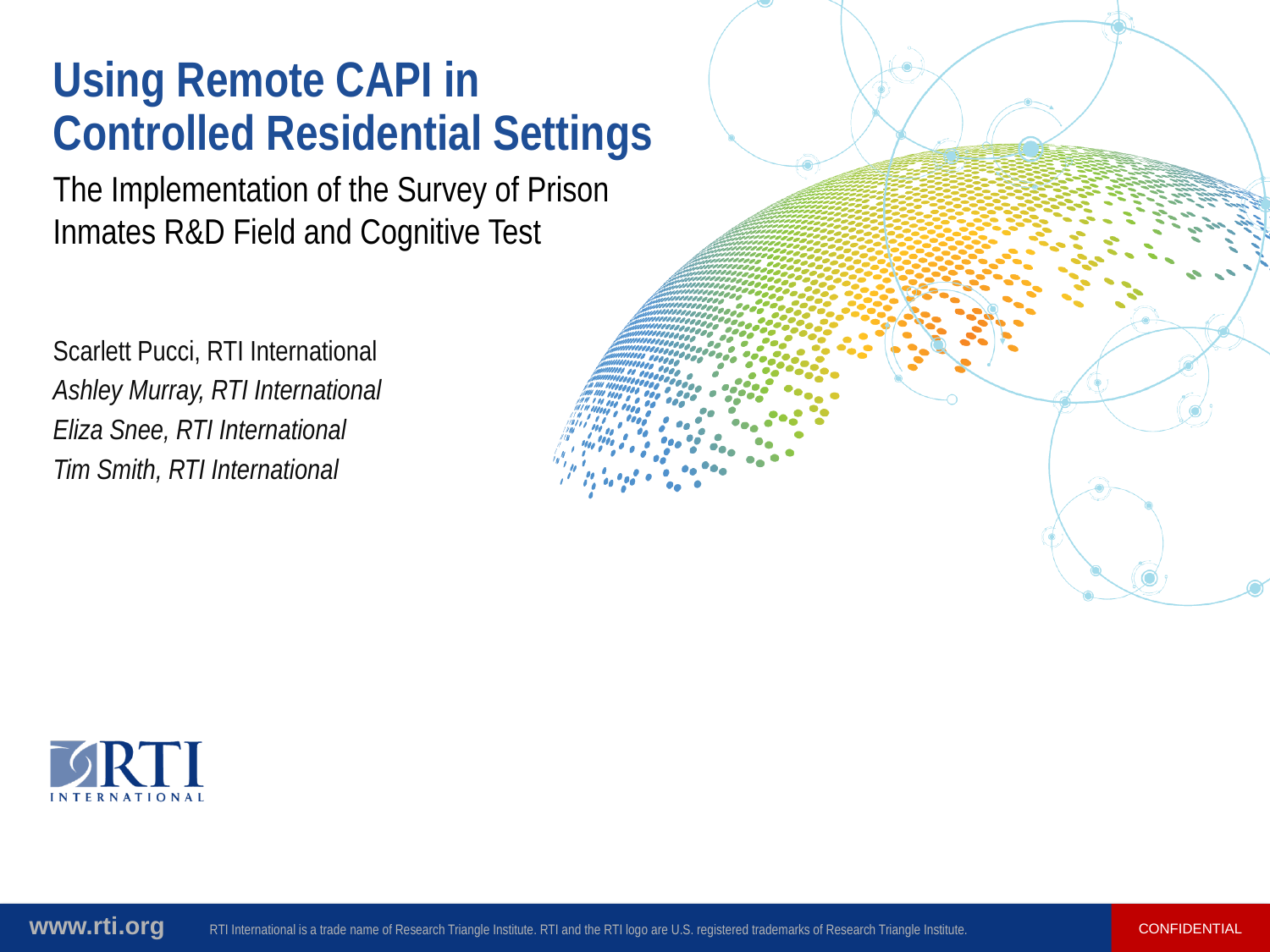

# Using Remote CAPI in Controlled Residential Settings
The Implementation of the Survey of Prison Inmates R&D Field and Cognitive Test
Scarlett Pucci, RTI International
Ashley Murray, RTI International
Eliza Snee, RTI International
Tim Smith, RTI International
CONFIDENTIAL